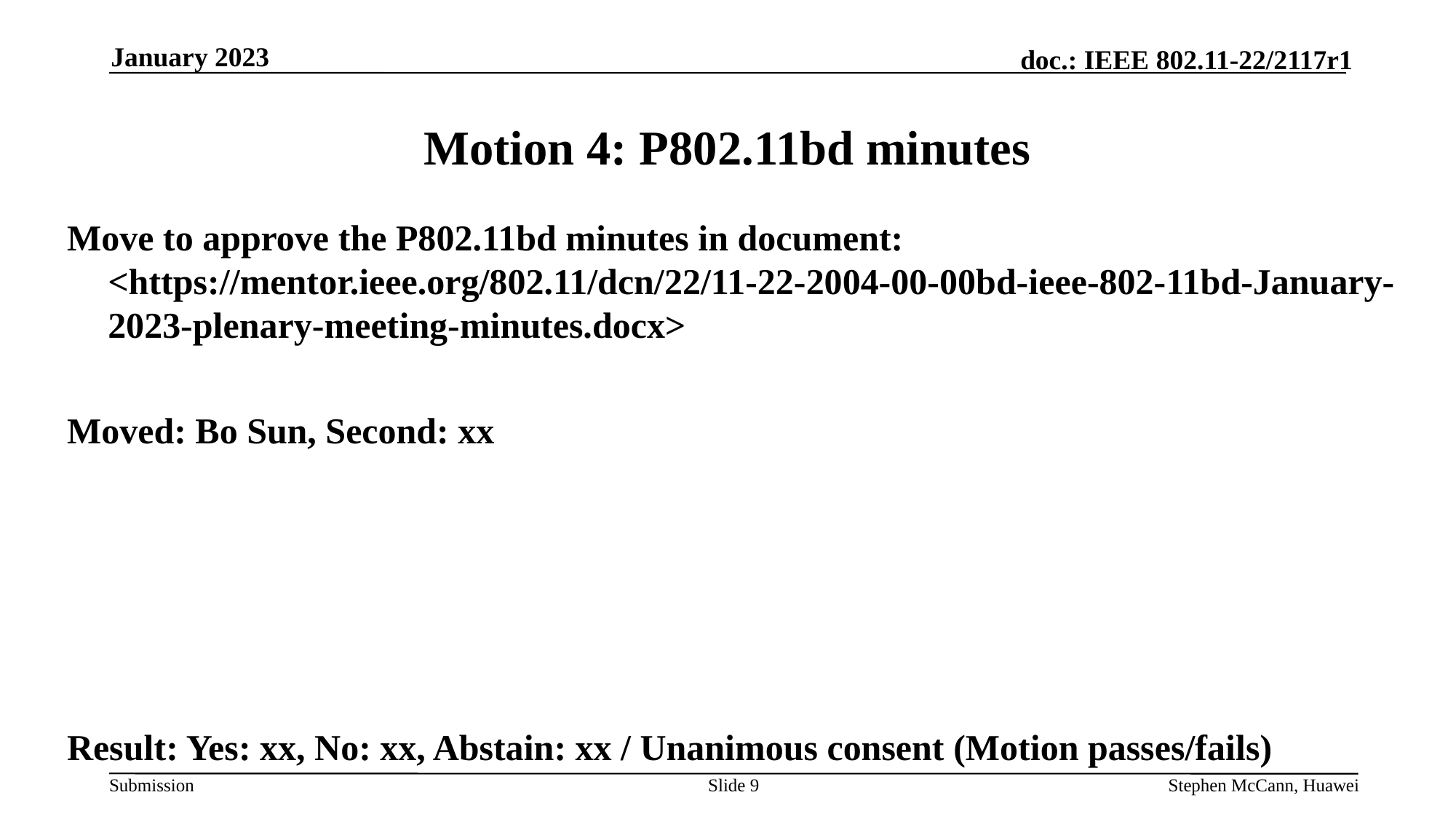

January 2023
# Motion 4: P802.11bd minutes
Move to approve the P802.11bd minutes in document: <https://mentor.ieee.org/802.11/dcn/22/11-22-2004-00-00bd-ieee-802-11bd-January-2023-plenary-meeting-minutes.docx>

Moved: Bo Sun, Second: xx

Result: Yes: xx, No: xx, Abstain: xx / Unanimous consent (Motion passes/fails)

Slide 9
Stephen McCann, Huawei